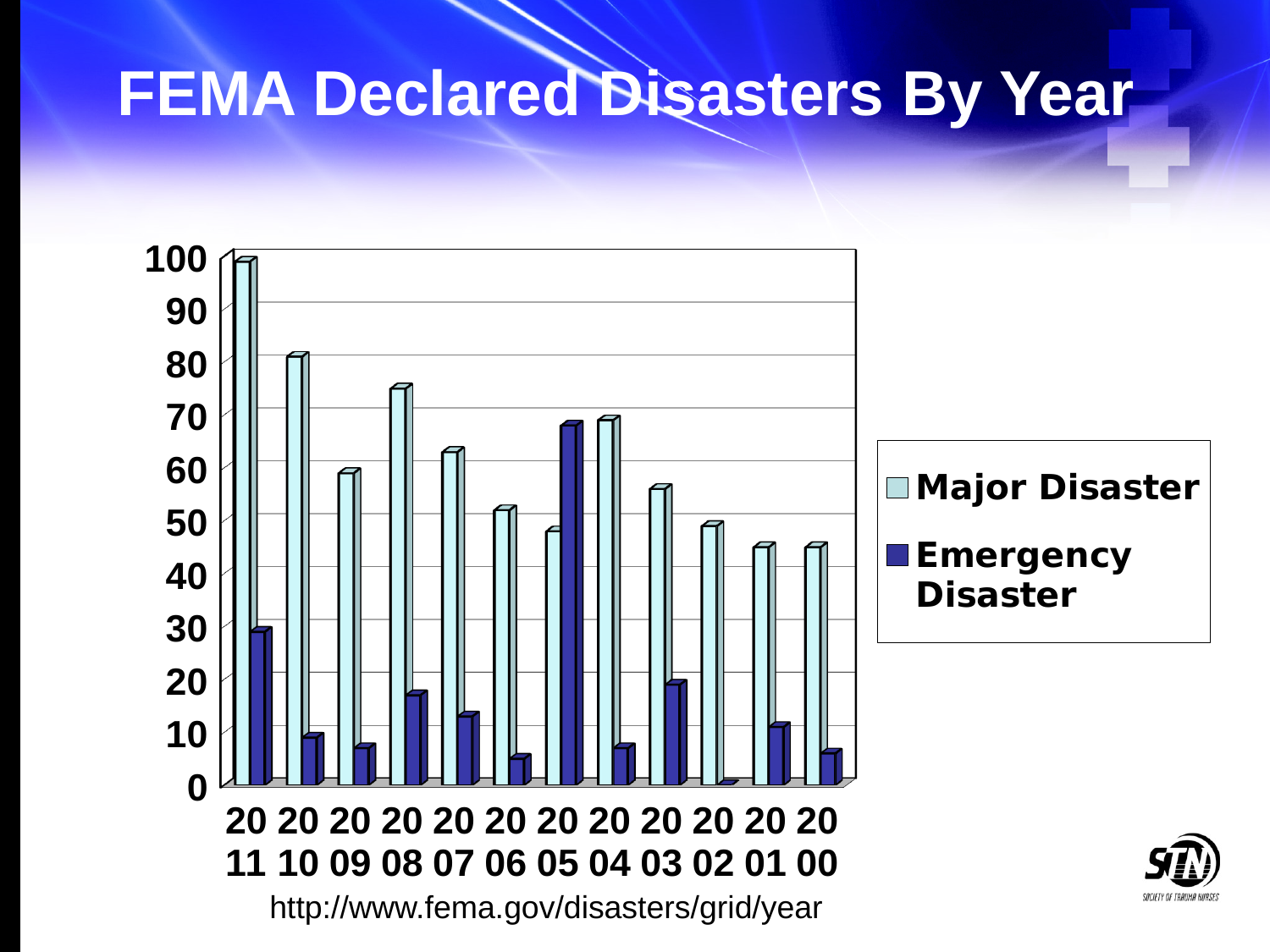

# FEMA Declared Disasters By Year

[unsupported chart]

http://www.fema.gov/disasters/grid/year